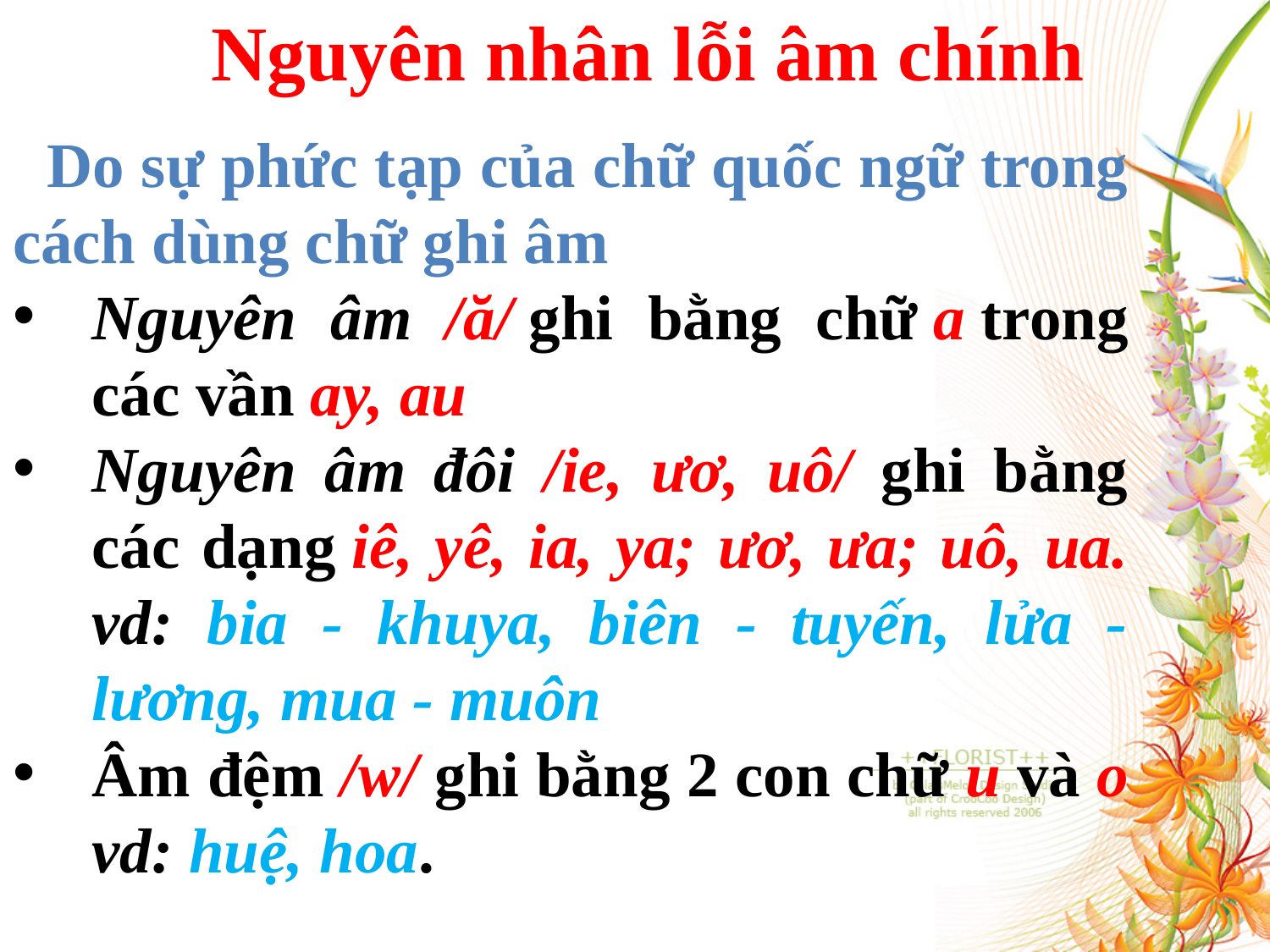

Nguyên nhân lỗi âm chính
  Do sự phức tạp của chữ quốc ngữ trong cách dùng chữ ghi âm
Nguyên âm /ă/ ghi bằng chữ a trong các vần ay, au
Nguyên âm đôi /ie, ươ, uô/ ghi bằng các dạng iê, yê, ia, ya; ươ, ưa; uô, ua. vd: bia - khuya, biên - tuyến, lửa - lương, mua - muôn
Âm đệm /w/ ghi bằng 2 con chữ u và o vd: huệ, hoa.